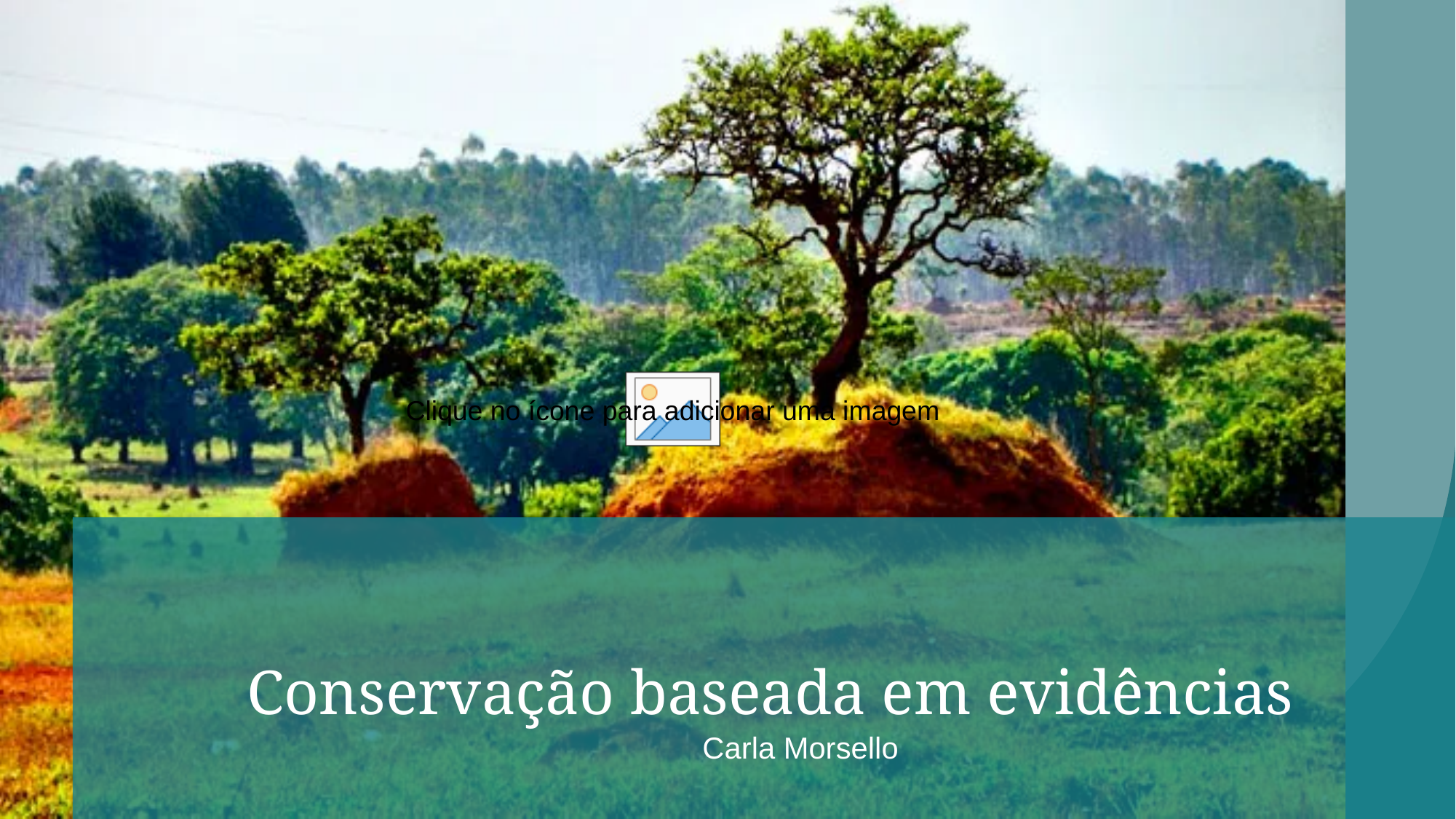

# Conservação baseada em evidências
Carla Morsello